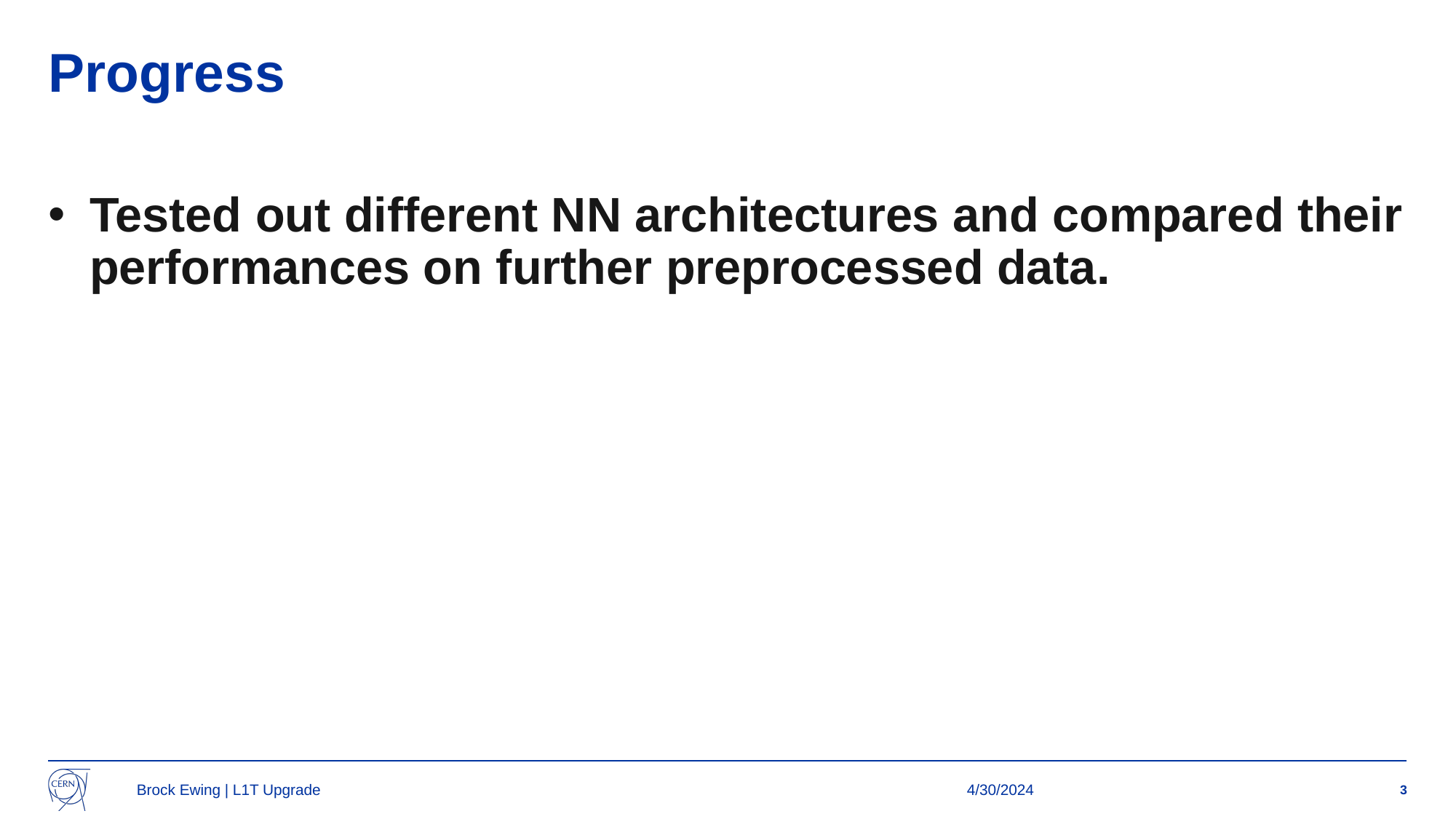

# Progress
Tested out different NN architectures and compared their performances on further preprocessed data.

Brock Ewing | L1T Upgrade
4/30/2024
3